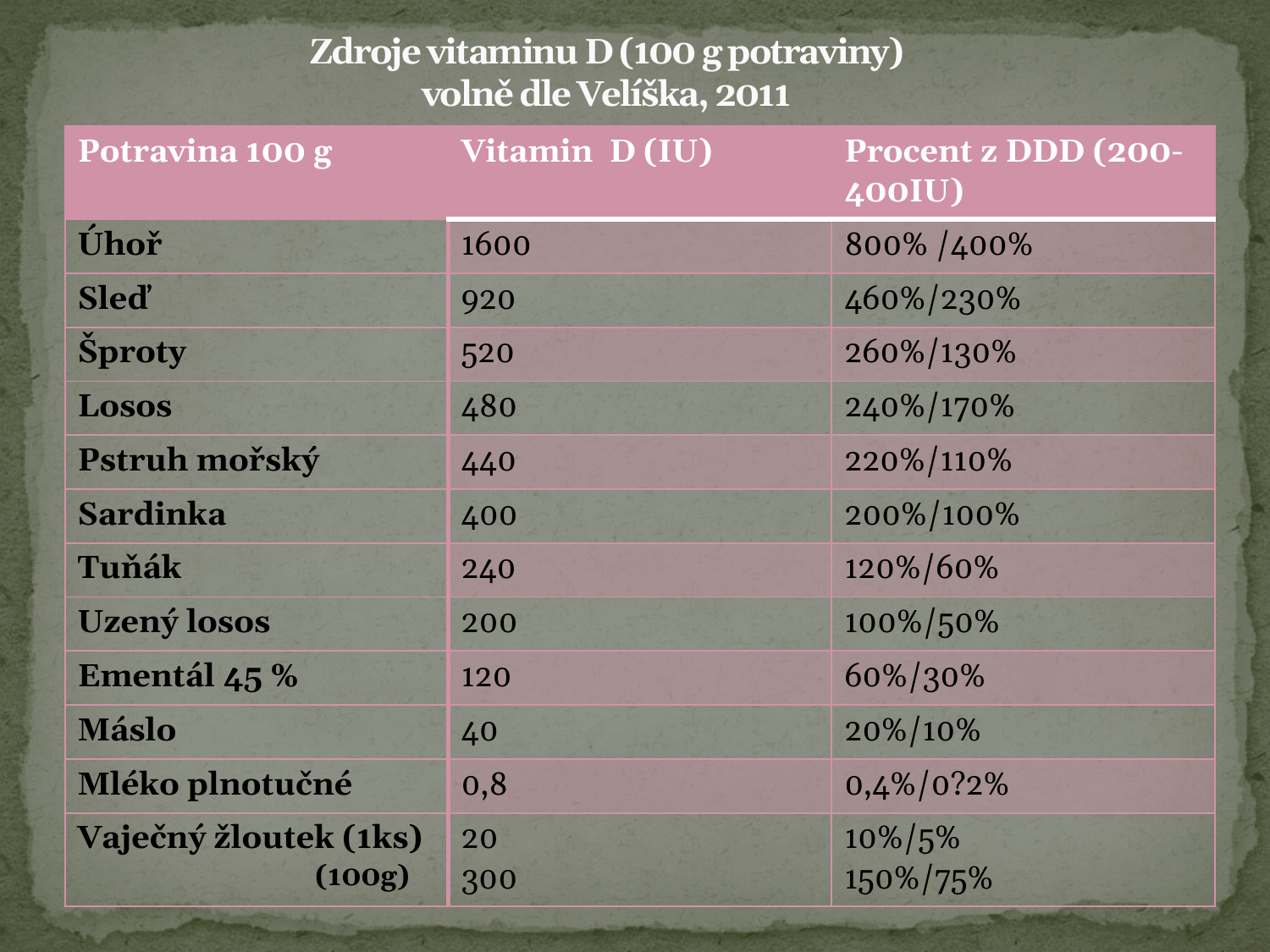

# Zdroje vitaminu D (100 g potraviny) volně dle Velíška, 2011
| Potravina 100 g | Vitamin D (IU) | Procent z DDD (200-400IU) |
| --- | --- | --- |
| Úhoř | 1600 | 800% /400% |
| Sleď | 920 | 460%/230% |
| Šproty | 520 | 260%/130% |
| Losos | 480 | 240%/170% |
| Pstruh mořský | 440 | 220%/110% |
| Sardinka | 400 | 200%/100% |
| Tuňák | 240 | 120%/60% |
| Uzený losos | 200 | 100%/50% |
| Ementál 45 % | 120 | 60%/30% |
| Máslo | 40 | 20%/10% |
| Mléko plnotučné | 0,8 | 0,4%/0?2% |
| Vaječný žloutek (1ks) (100g) | 20 300 | 10%/5% 150%/75% |